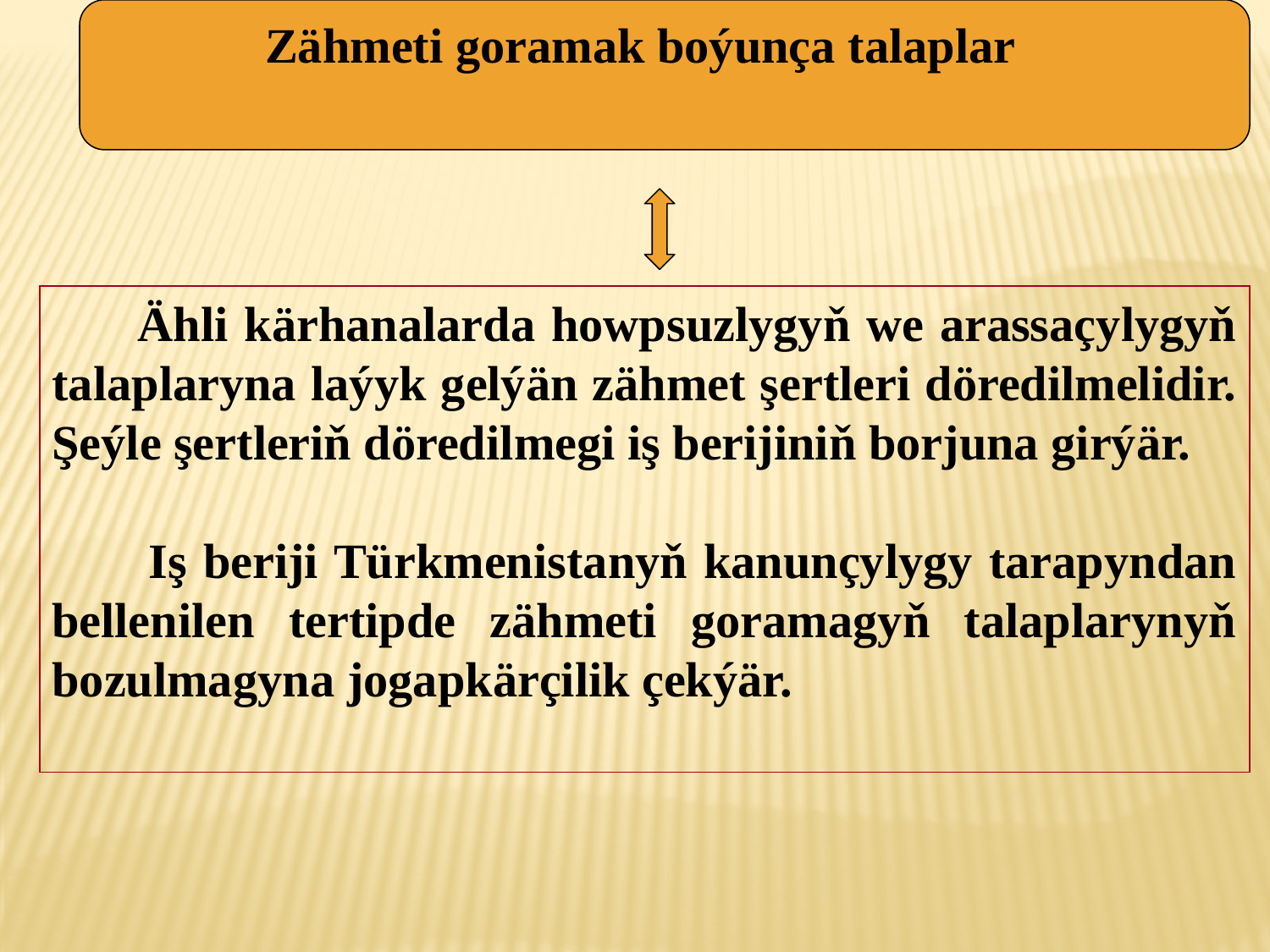

Zähmeti goramak boýunça talaplar

      Ähli kärhanalarda howpsuzlygyň we arassaçylygyň talaplaryna laýyk gelýän zähmet şertleri döredilmelidir. Şeýle şertleriň döredilmegi iş berijiniň borjuna girýär.

      Iş beriji Türkmenistanyň kanunçylygy tarapyndan bellenilen tertipde zähmeti goramagyň talaplarynyň bozulmagyna jogapkärçilik çekýär.